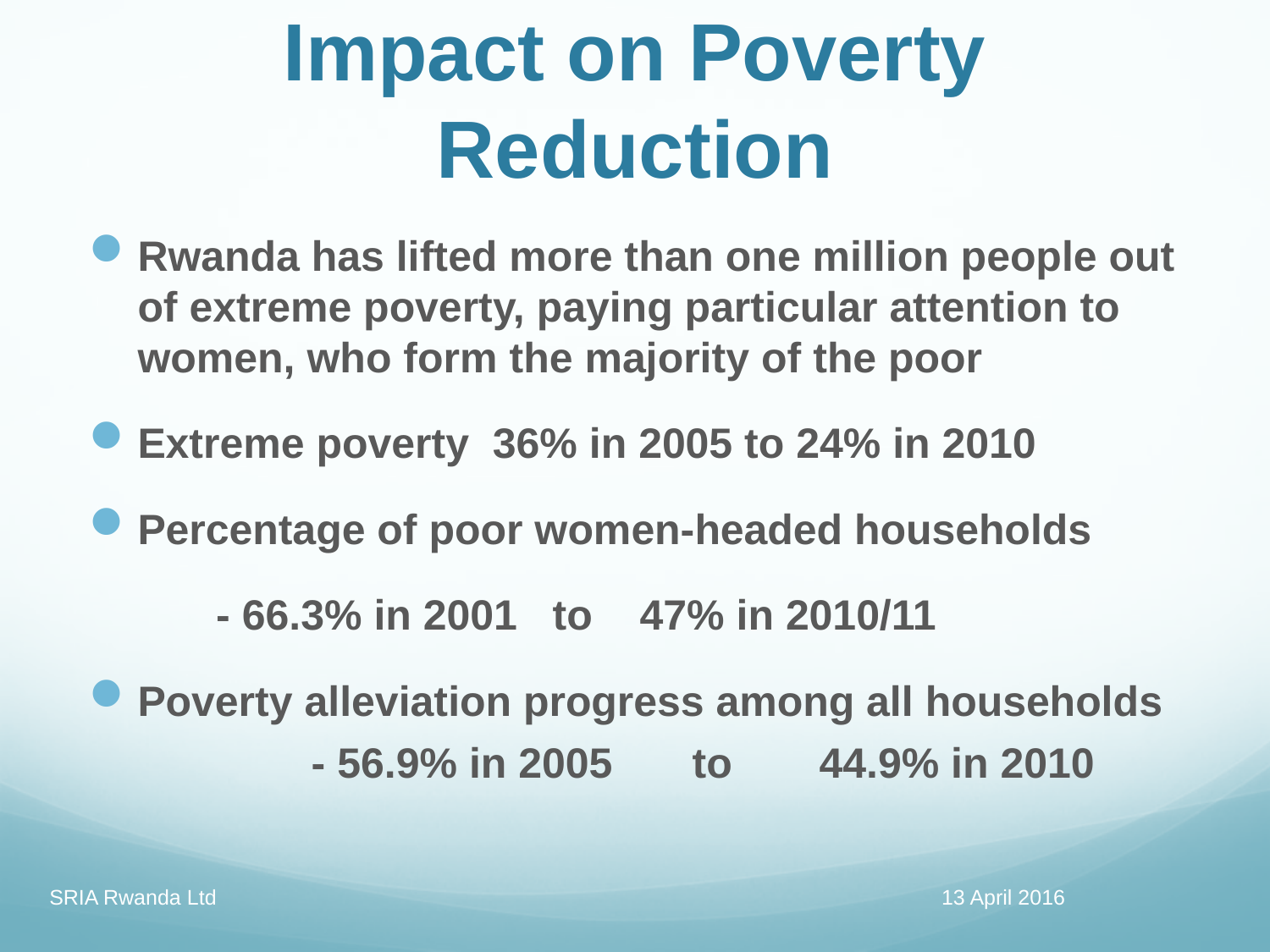

# Impact on Poverty Reduction
Rwanda has lifted more than one million people out of extreme poverty, paying particular attention to women, who form the majority of the poor
Extreme poverty  36% in 2005 to 24% in 2010
Percentage of poor women-headed households
	- 66.3% in 2001   to    47% in 2010/11
Poverty alleviation progress among all households
	- 56.9% in 2005	to 	44.9% in 2010
SRIA Rwanda Ltd
13 April 2016